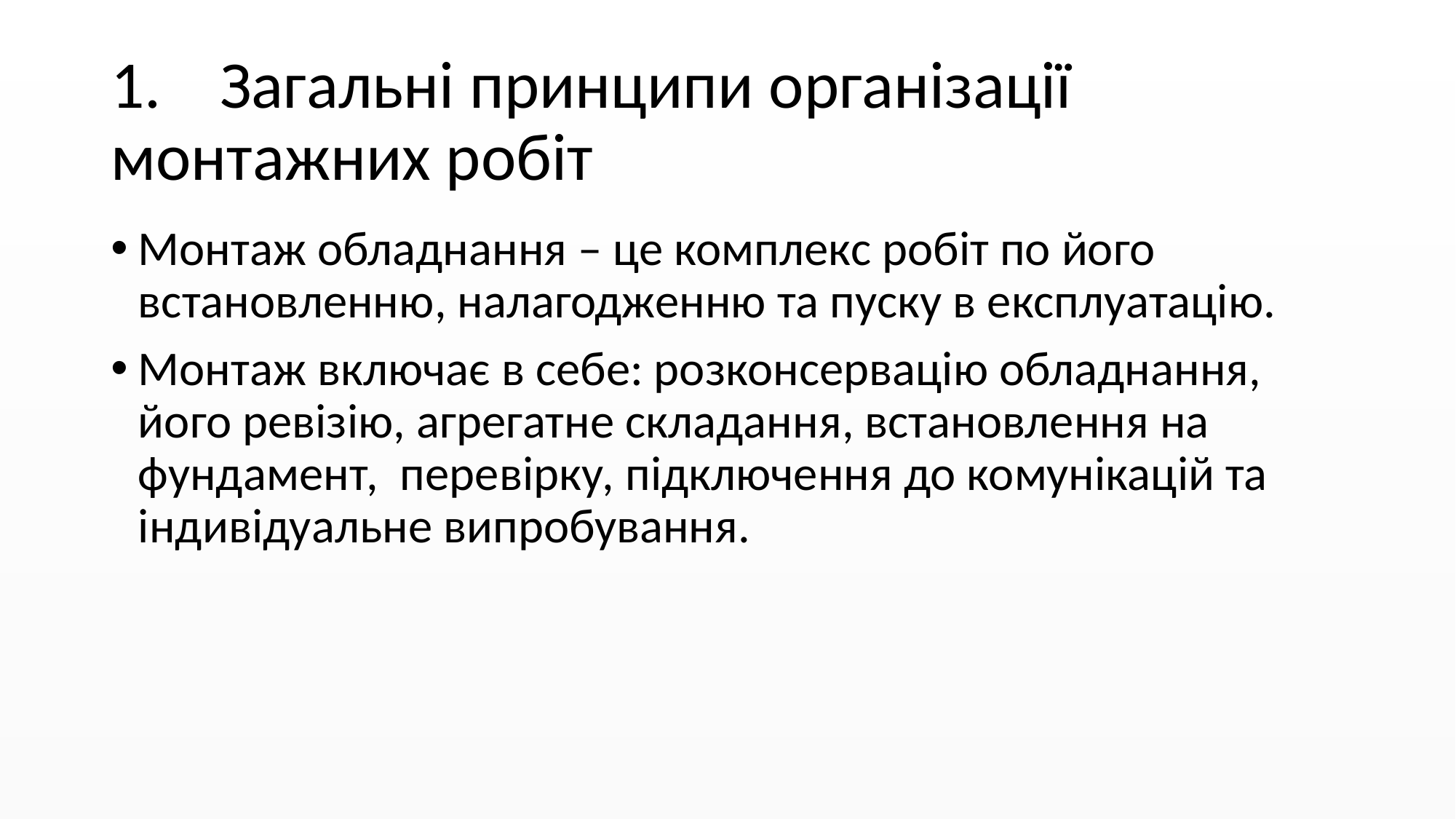

# 1.	Загальні принципи організації монтажних робіт
Монтаж обладнання – це комплекс робіт по його встановленню, налагодженню та пуску в експлуатацію.
Монтаж включає в себе: розконсервацію обладнання, його ревізію, агрегатне складання, встановлення на фундамент,  перевірку, підключення до комунікацій та індивідуальне випробування.